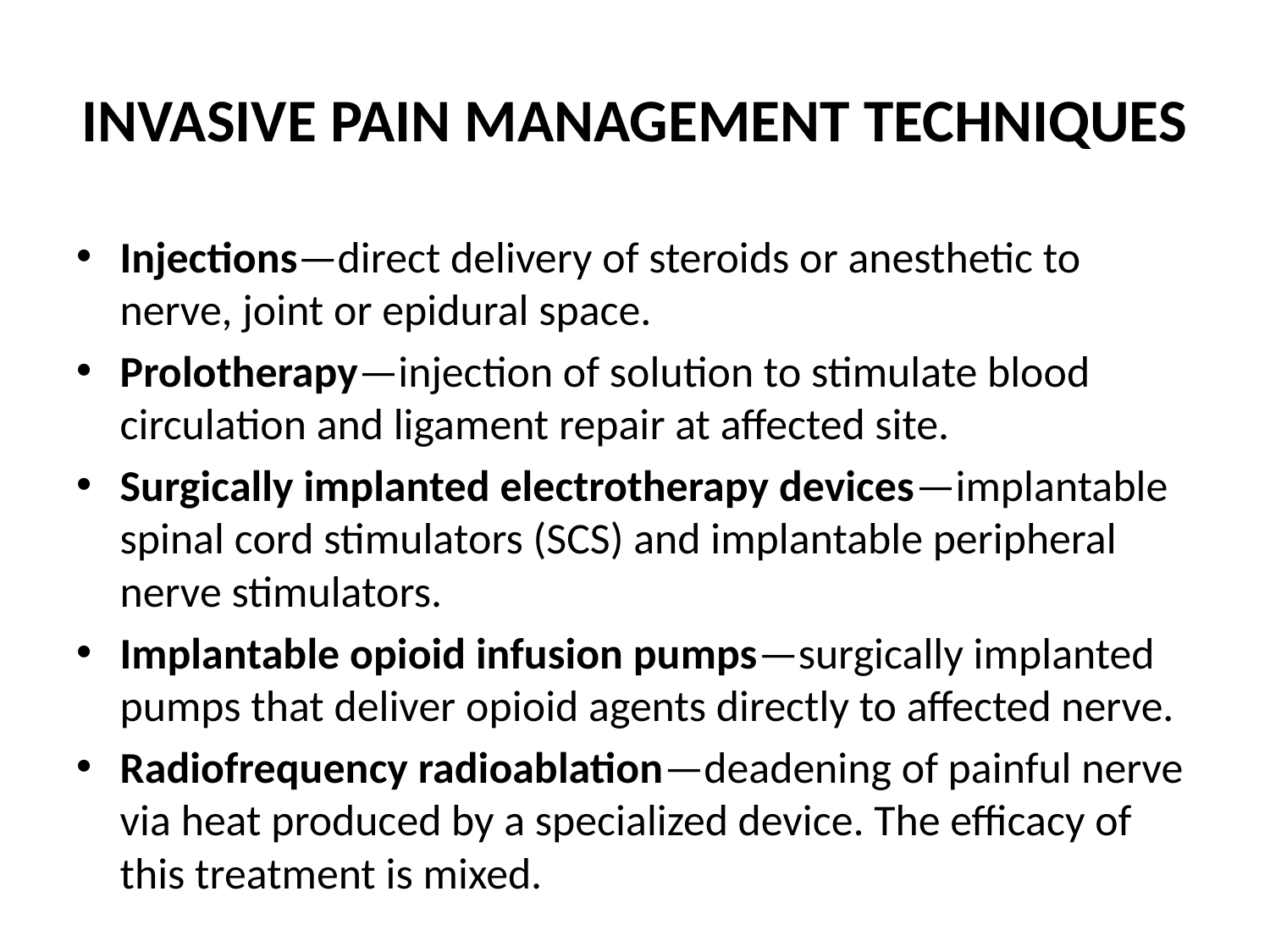

# INVASIVE PAIN MANAGEMENT TECHNIQUES
Injections—direct delivery of steroids or anesthetic to nerve, joint or epidural space.
Prolotherapy—injection of solution to stimulate blood circulation and ligament repair at affected site.
Surgically implanted electrotherapy devices—implantable spinal cord stimulators (SCS) and implantable peripheral nerve stimulators.
Implantable opioid infusion pumps—surgically implanted pumps that deliver opioid agents directly to affected nerve.
Radiofrequency radioablation—deadening of painful nerve via heat produced by a specialized device. The efficacy of this treatment is mixed.